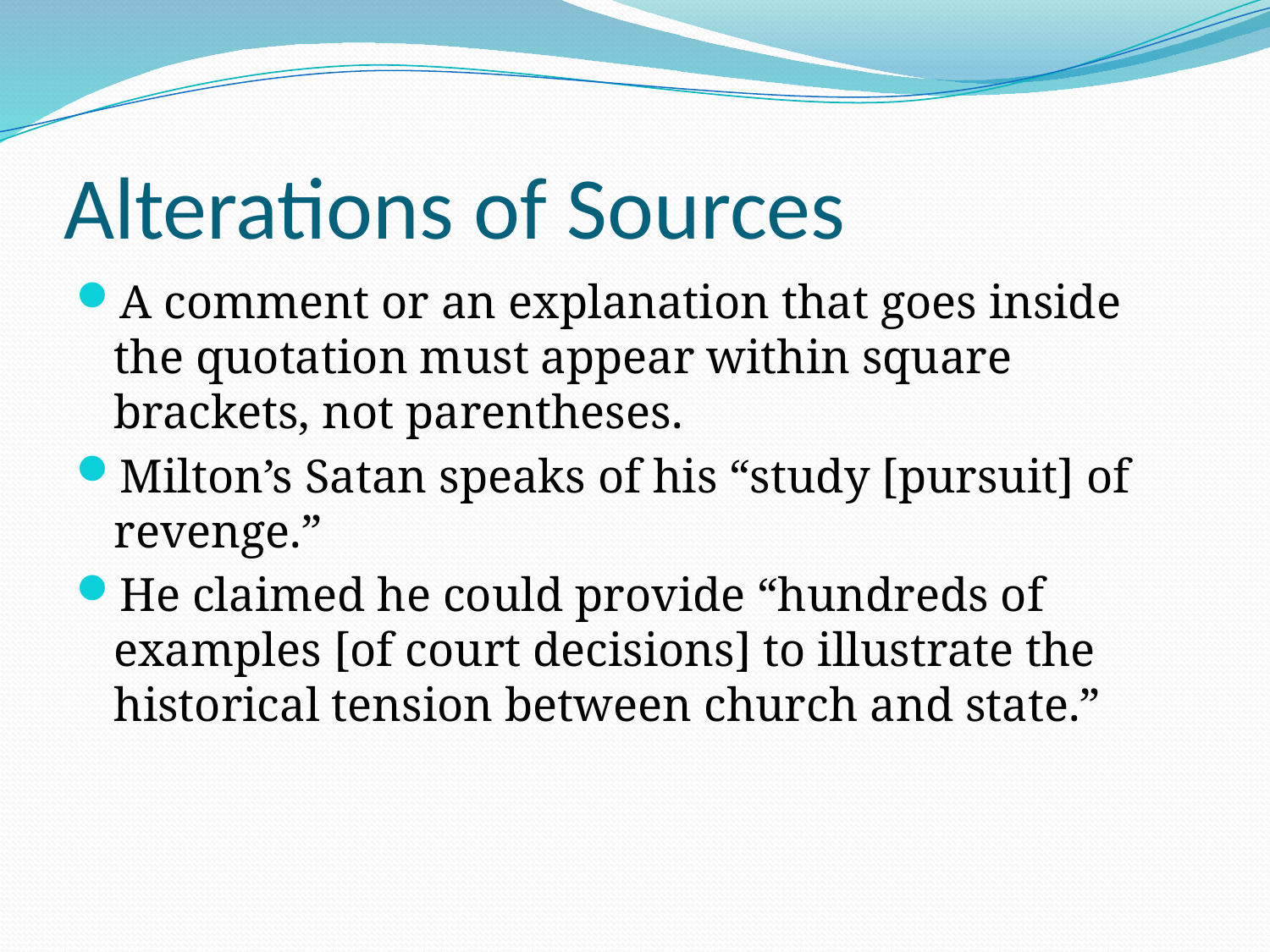

# Alterations of Sources
A comment or an explanation that goes inside the quotation must appear within square brackets, not parentheses.
Milton’s Satan speaks of his “study [pursuit] of revenge.”
He claimed he could provide “hundreds of examples [of court decisions] to illustrate the historical tension between church and state.”